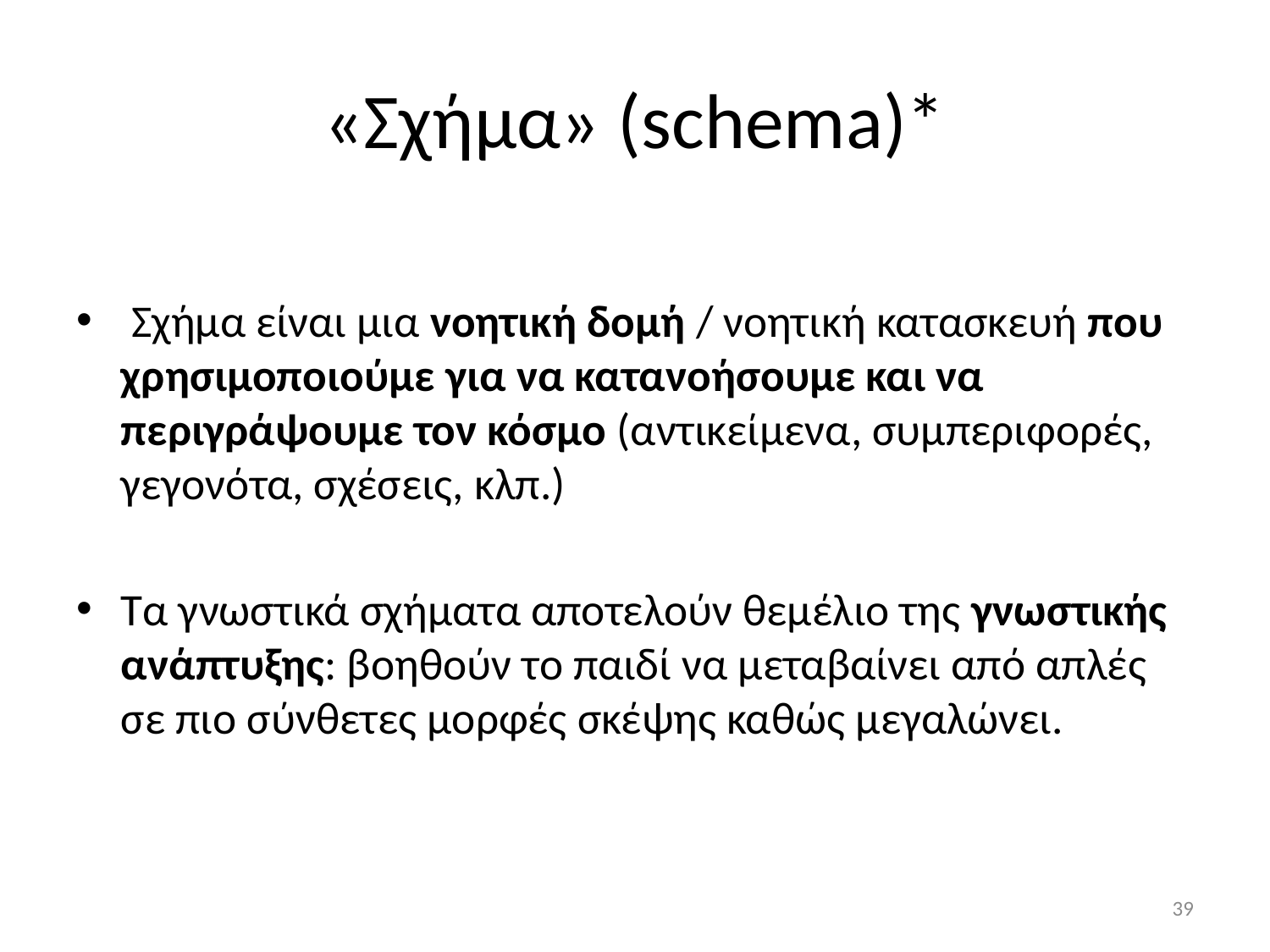

# «Σχήμα» (schema)*

 Σχήμα είναι μια νοητική δομή / νοητική κατασκευή που χρησιμοποιούμε για να κατανοήσουμε και να περιγράψουμε τον κόσμο (αντικείμενα, συμπεριφορές, γεγονότα, σχέσεις, κλπ.)

Τα γνωστικά σχήματα αποτελούν θεμέλιο της γνωστικής ανάπτυξης: βοηθούν το παιδί να μεταβαίνει από απλές σε πιο σύνθετες μορφές σκέψης καθώς μεγαλώνει.

39